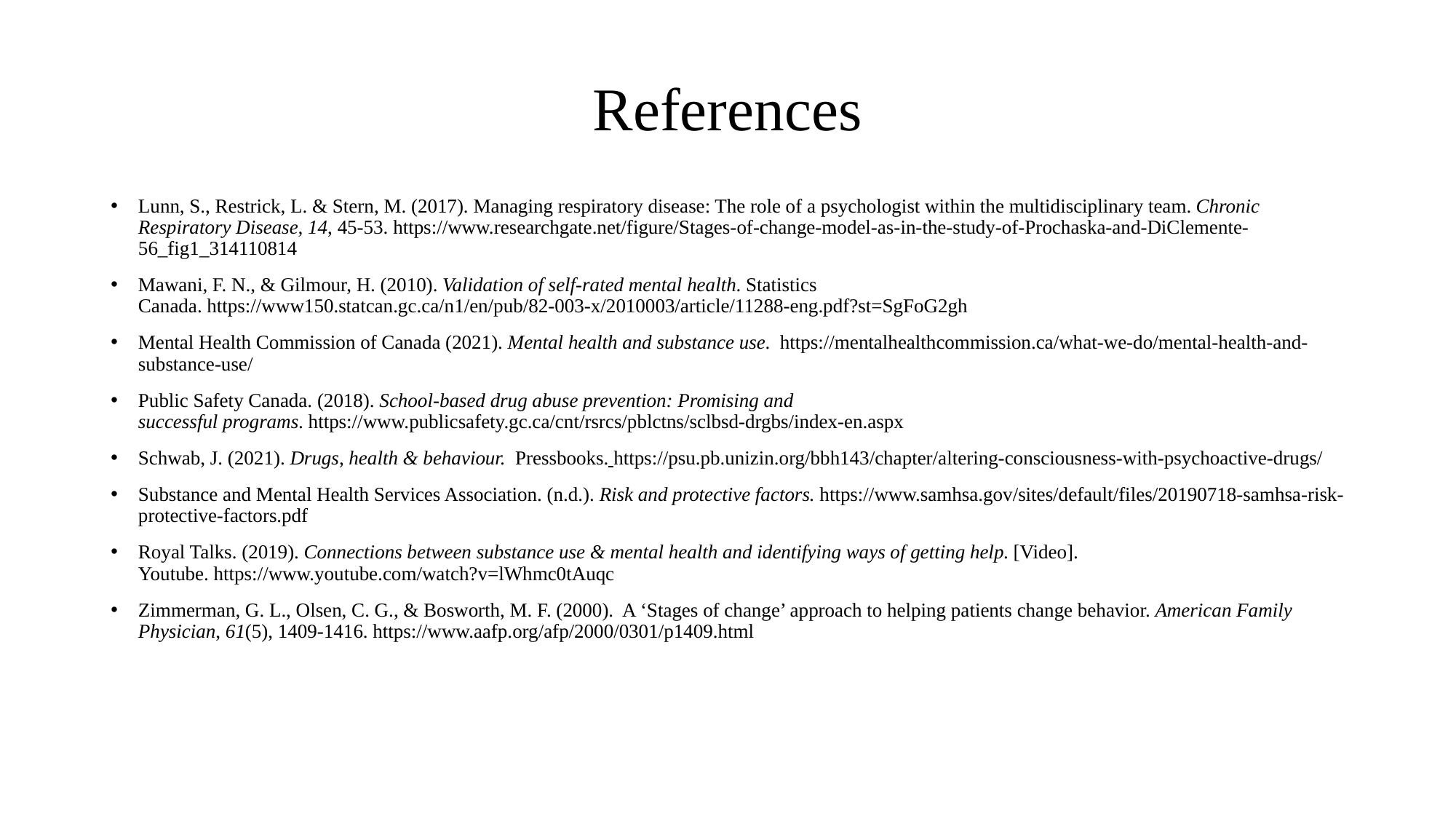

# References
Lunn, S., Restrick, L. & Stern, M. (2017). Managing respiratory disease: The role of a psychologist within the multidisciplinary team. Chronic Respiratory Disease, 14, 45-53. https://www.researchgate.net/figure/Stages-of-change-model-as-in-the-study-of-Prochaska-and-DiClemente-56_fig1_314110814
Mawani, F. N., & Gilmour, H. (2010). Validation of self-rated mental health. Statistics Canada. https://www150.statcan.gc.ca/n1/en/pub/82-003-x/2010003/article/11288-eng.pdf?st=SgFoG2gh
Mental Health Commission of Canada (2021). Mental health and substance use.  https://mentalhealthcommission.ca/what-we-do/mental-health-and-substance-use/
Public Safety Canada. (2018). School-based drug abuse prevention: Promising and successful programs. https://www.publicsafety.gc.ca/cnt/rsrcs/pblctns/sclbsd-drgbs/index-en.aspx
Schwab, J. (2021). Drugs, health & behaviour.  Pressbooks. https://psu.pb.unizin.org/bbh143/chapter/altering-consciousness-with-psychoactive-drugs/
Substance and Mental Health Services Association. (n.d.). Risk and protective factors. https://www.samhsa.gov/sites/default/files/20190718-samhsa-risk-protective-factors.pdf
Royal Talks. (2019). Connections between substance use & mental health and identifying ways of getting help. [Video]. Youtube. https://www.youtube.com/watch?v=lWhmc0tAuqc
Zimmerman, G. L., Olsen, C. G., & Bosworth, M. F. (2000).  A ‘Stages of change’ approach to helping patients change behavior. American Family Physician, 61(5), 1409-1416. https://www.aafp.org/afp/2000/0301/p1409.html